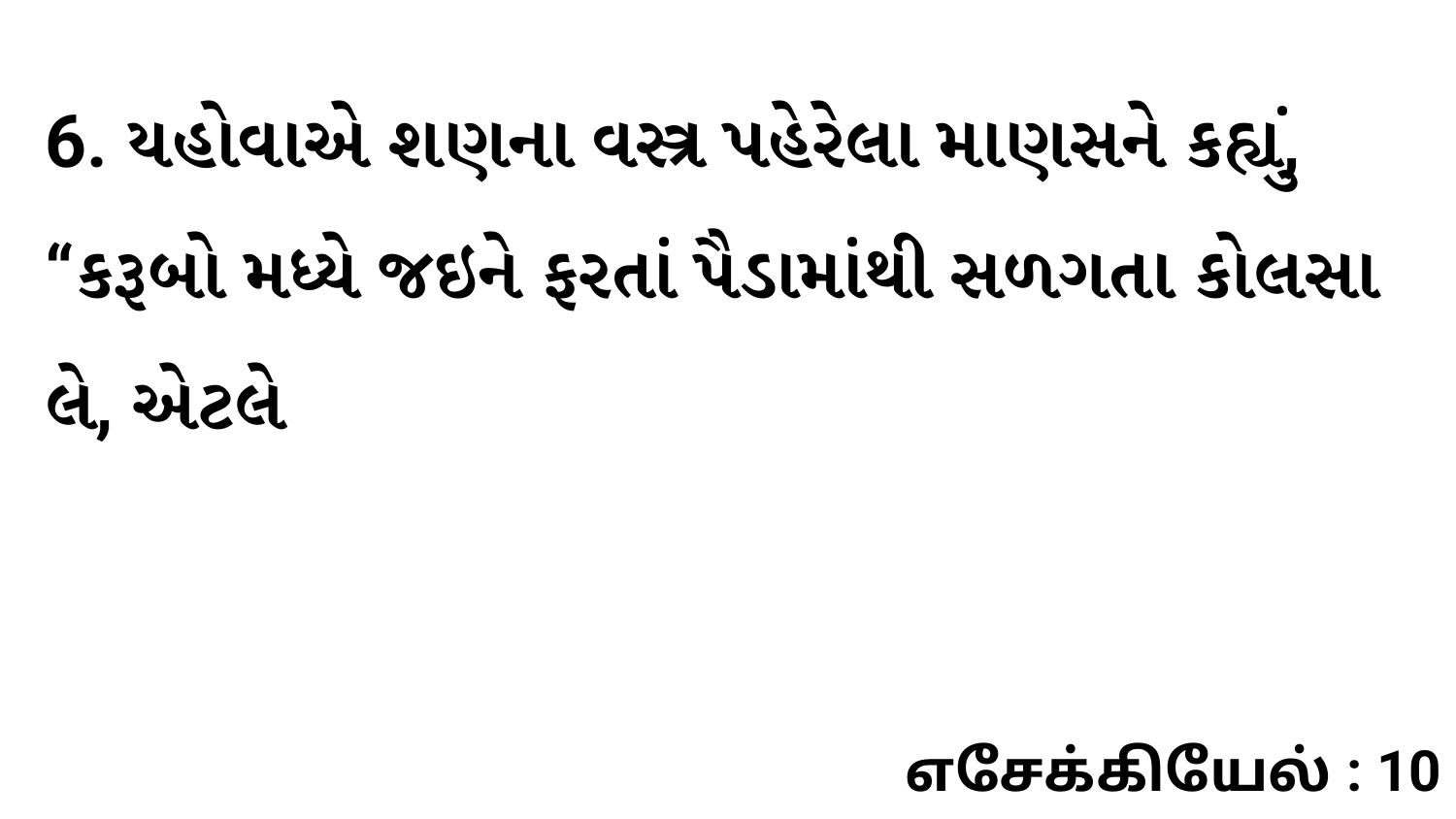

6. યહોવાએ શણના વસ્ત્ર પહેરેલા માણસને કહ્યું, “કરૂબો મધ્યે જઇને ફરતાં પૈડામાંથી સળગતા કોલસા લે, એટલે
எசேக்கியேல் : 10